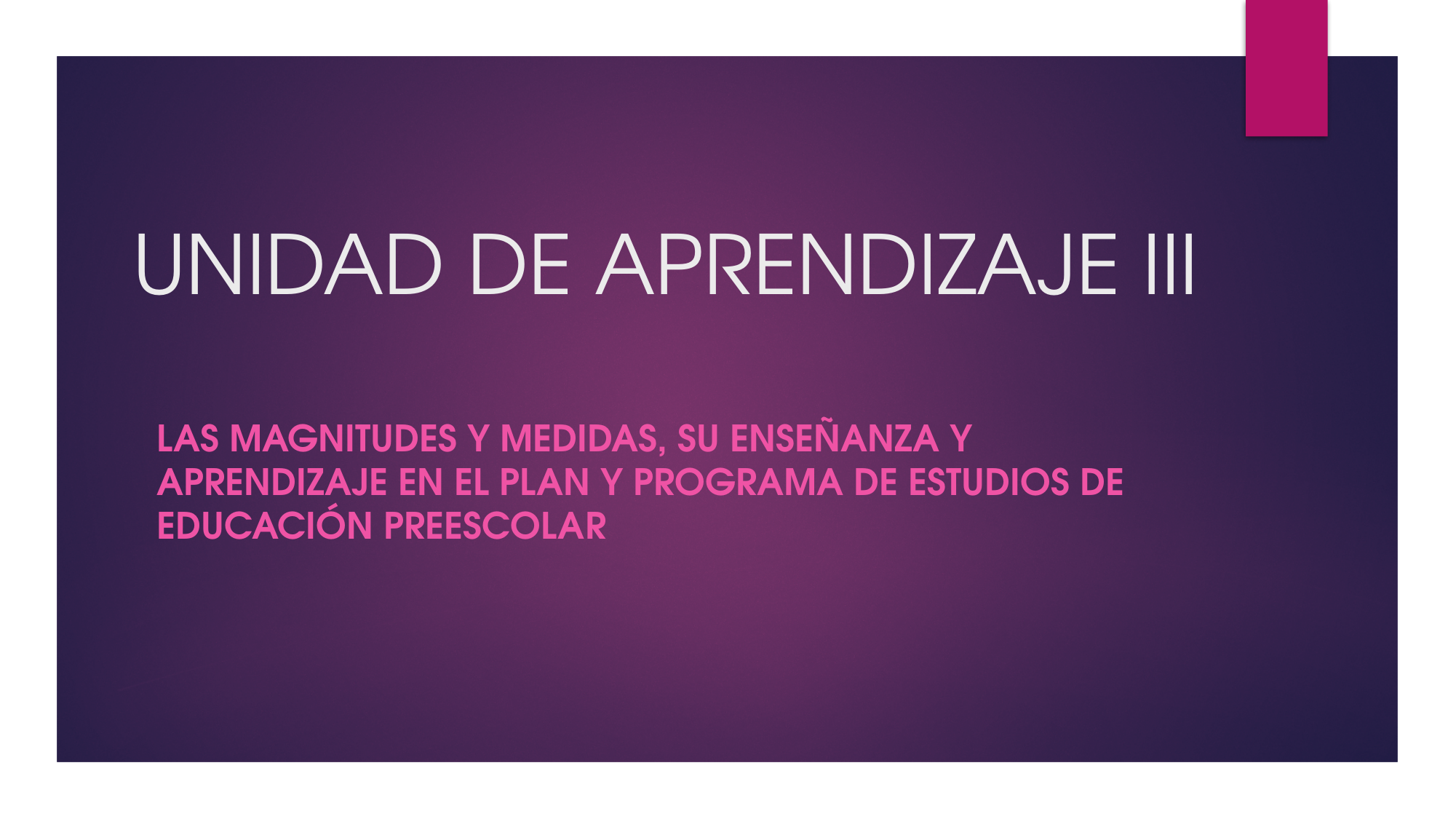

# UNIDAD DE APRENDIZAJE III
Las magnitudes y medidas, su enseñanza y aprendizaje en el plan y programa de estudios de educación preescolar